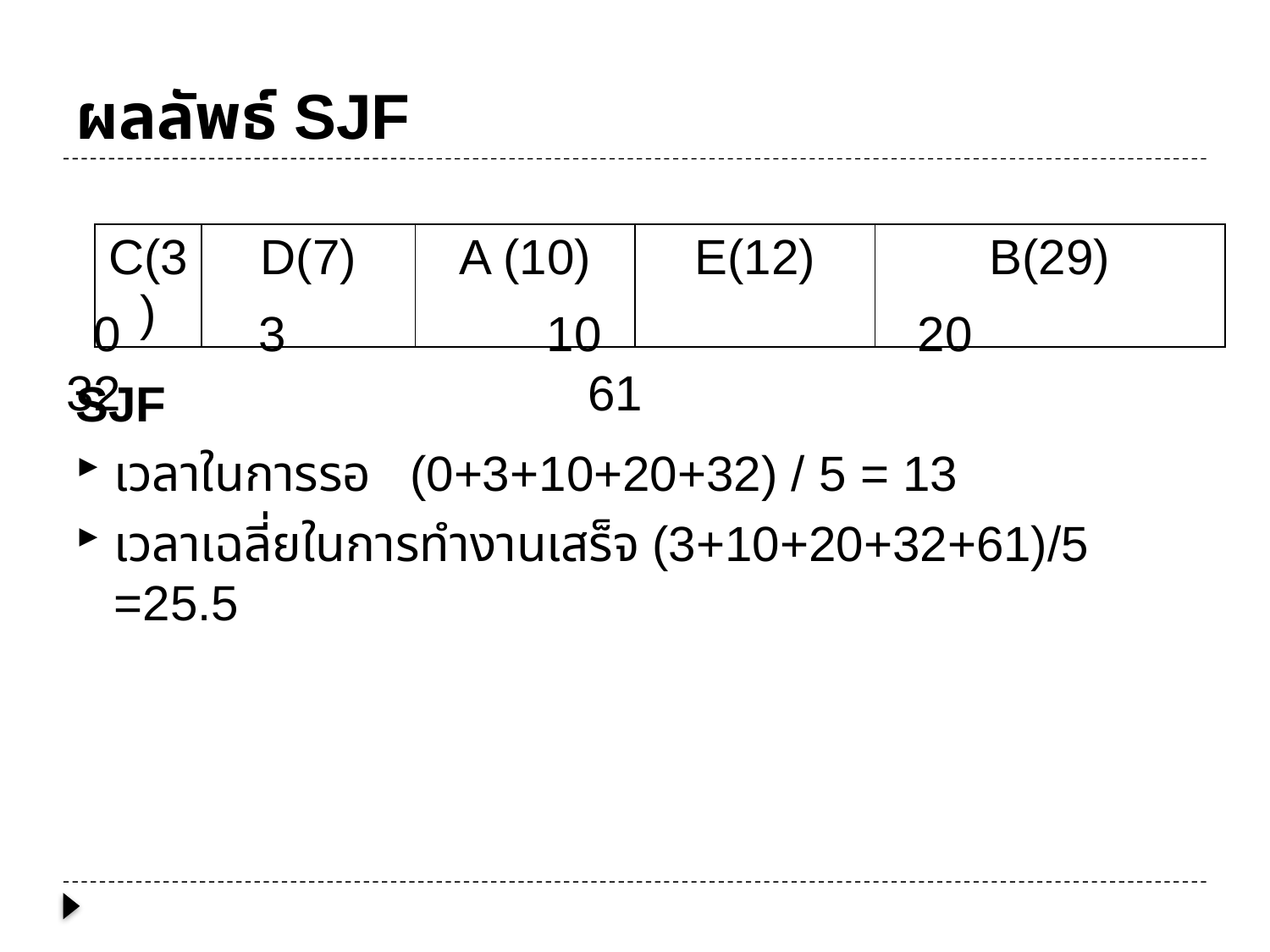

# ผลลัพธ์ SJF

SJF
เวลาในการรอ   (0+3+10+20+32) / 5 = 13
เวลาเฉลี่ยในการทำงานเสร็จ (3+10+20+32+61)/5 =25.5

| C(3) | D(7) | A (10) | E(12) | B(29) |
| --- | --- | --- | --- | --- |
  0          3                   10                       20                      32                                  61